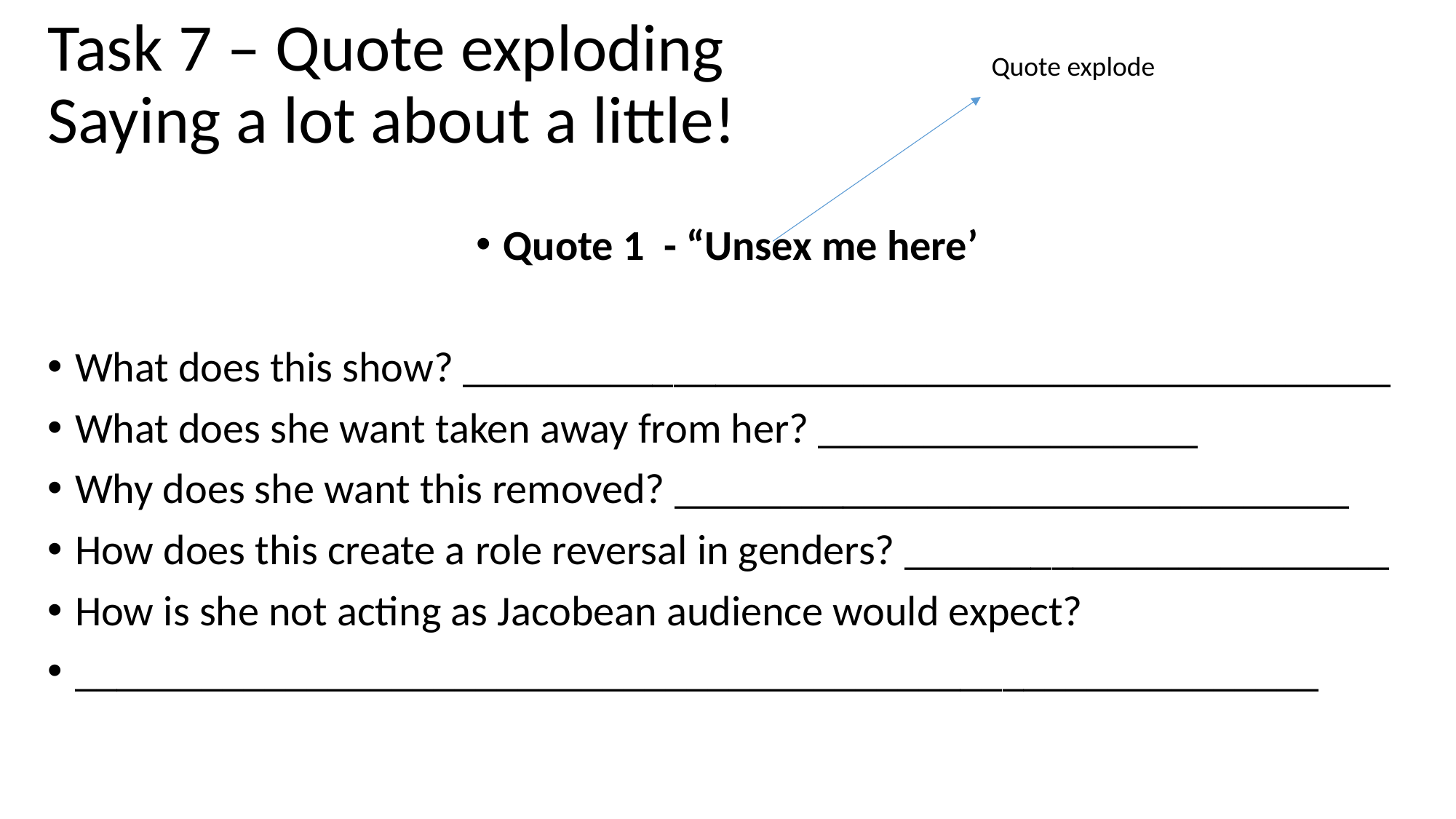

# Task 7 – Quote exploding Saying a lot about a little!
Quote explode
Quote 1  - “Unsex me here’

What does this show? ____________________________________________
What does she want taken away from her? __________________
Why does she want this removed? ________________________________
How does this create a role reversal in genders? _______________________
How is she not acting as Jacobean audience would expect?
___________________________________________________________